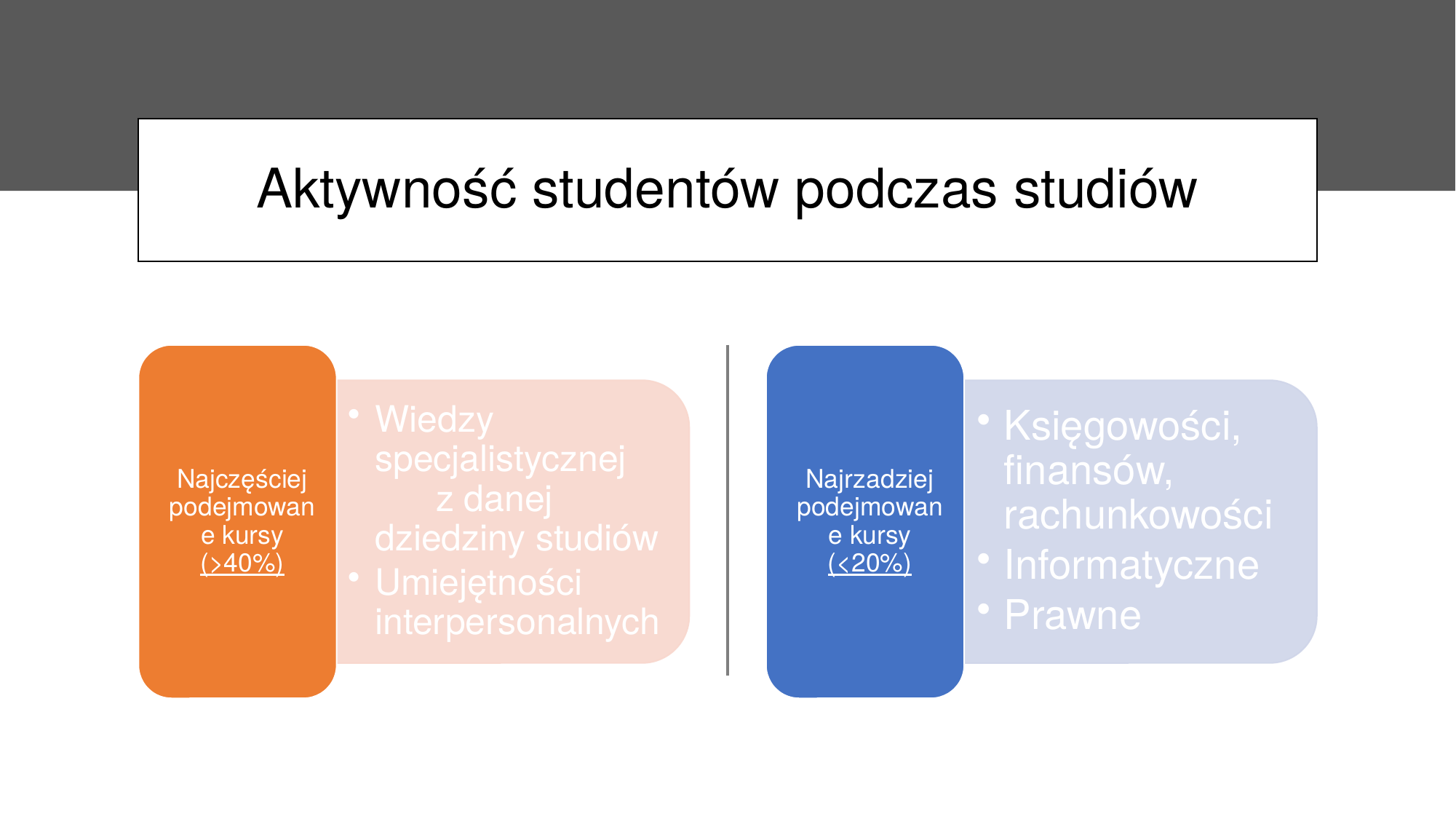

# Aktywność studentów podczas studiów
Wiedzy specjalistycznej          z danej dziedziny studiów
Umiejętności interpersonalnych
Najczęściej podejmowane kursy (>40%)
Księgowości, finansów, rachunkowości
Informatyczne
Prawne
Najrzadziej podejmowane kursy (<20%)